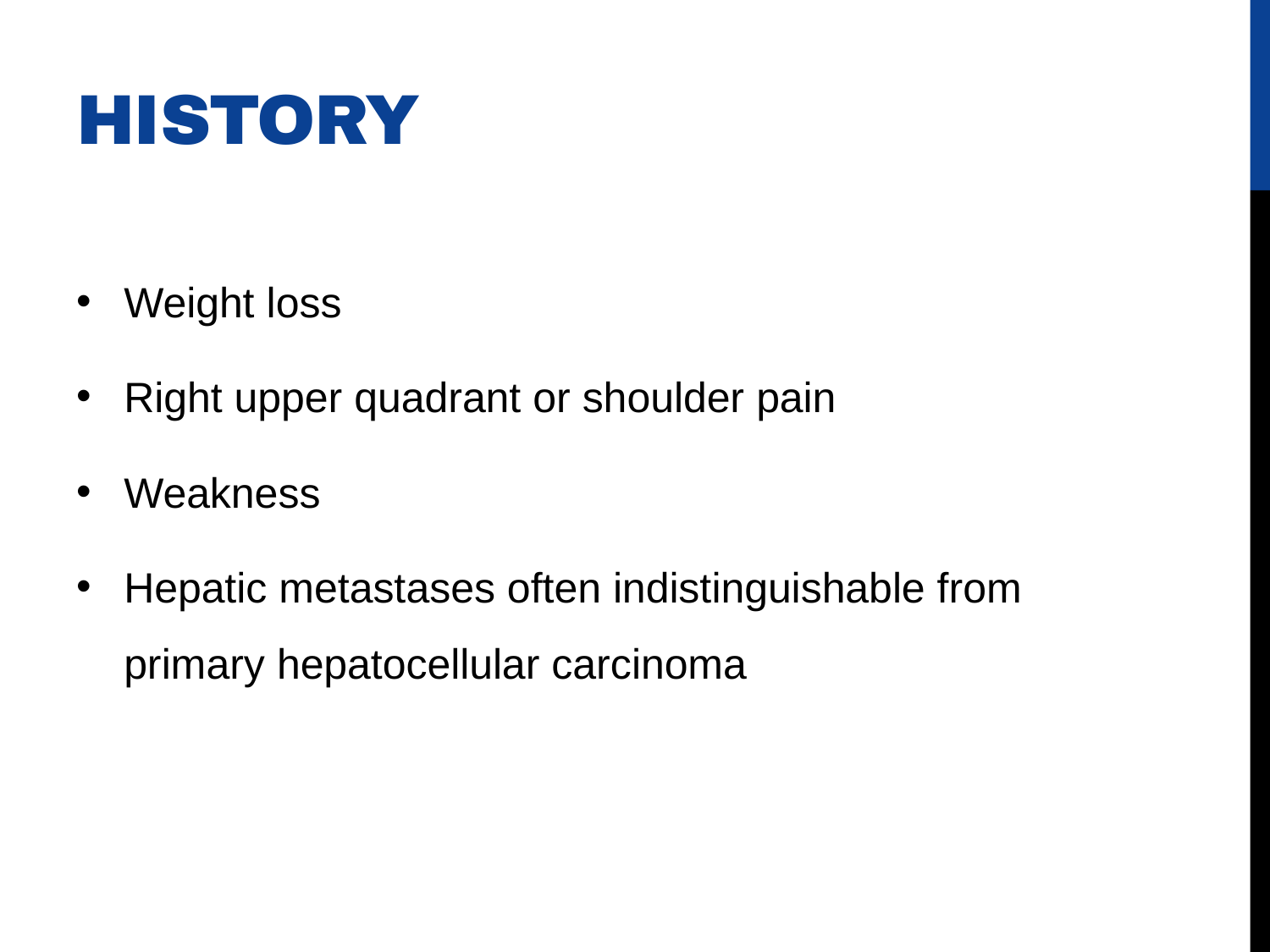

# HISTORY
Weight loss
Right upper quadrant or shoulder pain
Weakness
Hepatic metastases often indistinguishable from primary hepatocellular carcinoma